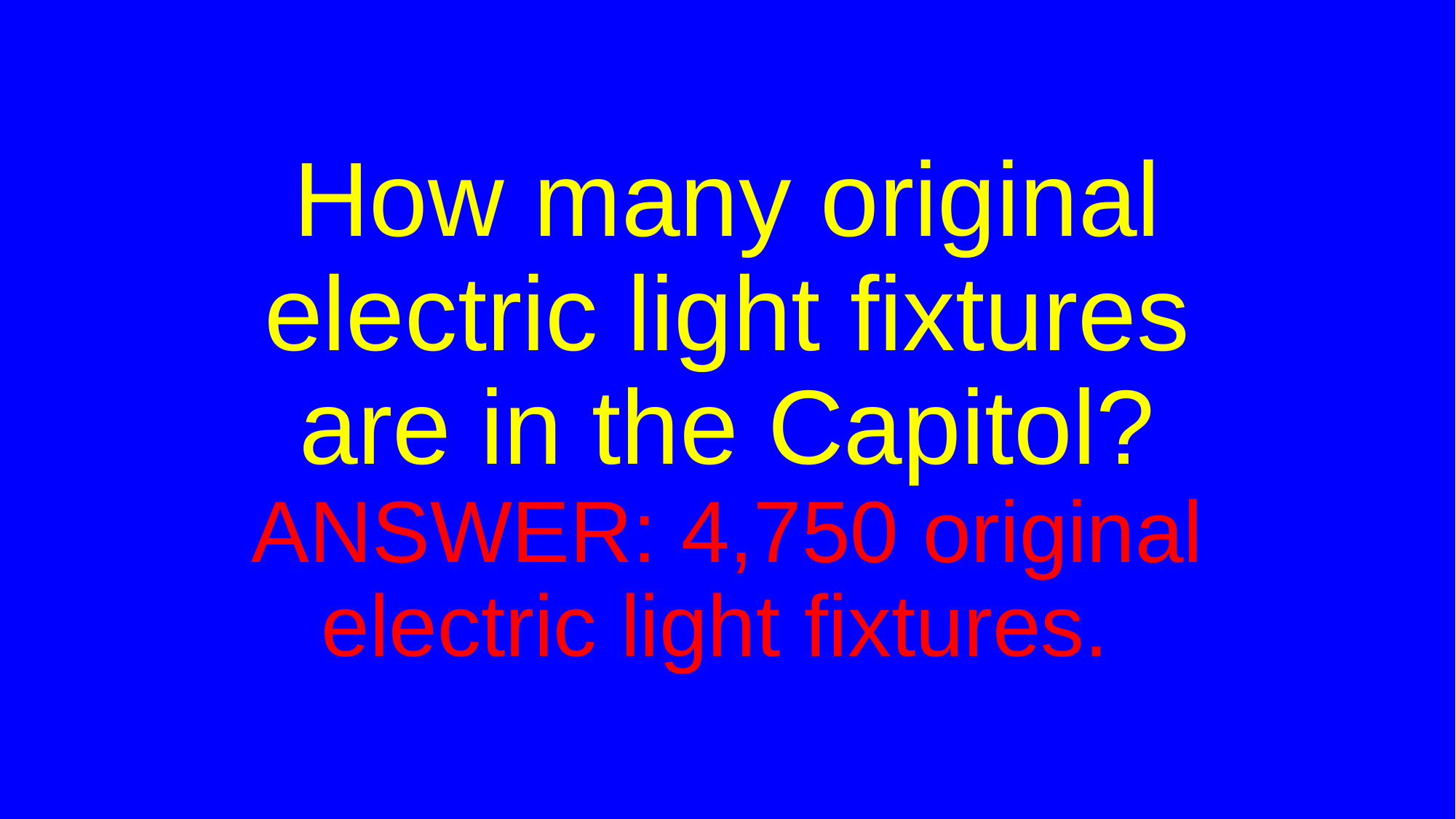

# How many original electric light fixtures are in the Capitol? ANSWER: 4,750 original electric light fixtures.